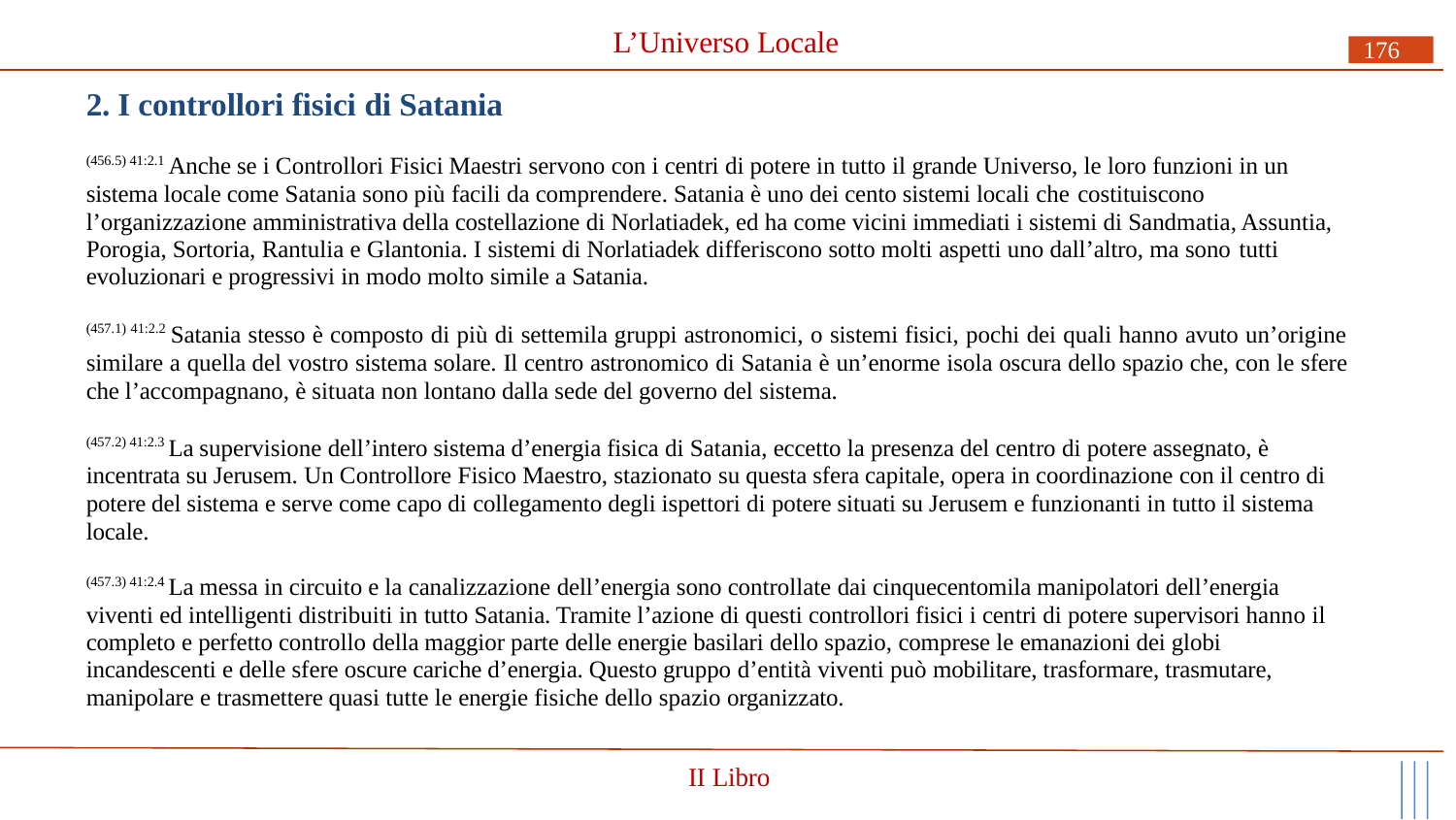

# L’Universo Locale
176

2. I controllori fisici di Satania
(456.5) 41:2.1 Anche se i Controllori Fisici Maestri servono con i centri di potere in tutto il grande Universo, le loro funzioni in un  sistema locale come Satania sono più facili da comprendere. Satania è uno dei cento sistemi locali che costituiscono
l’organizzazione amministrativa della costellazione di Norlatiadek, ed ha come vicini immediati i sistemi di Sandmatia, Assuntia,  Porogia, Sortoria, Rantulia e Glantonia. I sistemi di Norlatiadek differiscono sotto molti aspetti uno dall’altro, ma sono tutti
evoluzionari e progressivi in modo molto simile a Satania.

(457.1) 41:2.2 Satania stesso è composto di più di settemila gruppi astronomici, o sistemi fisici, pochi dei quali hanno avuto un’origine  similare a quella del vostro sistema solare. Il centro astronomico di Satania è un’enorme isola oscura dello spazio che, con le sfere  che l’accompagnano, è situata non lontano dalla sede del governo del sistema.

(457.2) 41:2.3 La supervisione dell’intero sistema d’energia fisica di Satania, eccetto la presenza del centro di potere assegnato, è  incentrata su Jerusem. Un Controllore Fisico Maestro, stazionato su questa sfera capitale, opera in coordinazione con il centro di  potere del sistema e serve come capo di collegamento degli ispettori di potere situati su Jerusem e funzionanti in tutto il sistema  locale.

(457.3) 41:2.4 La messa in circuito e la canalizzazione dell’energia sono controllate dai cinquecentomila manipolatori dell’energia  viventi ed intelligenti distribuiti in tutto Satania. Tramite l’azione di questi controllori fisici i centri di potere supervisori hanno il  completo e perfetto controllo della maggior parte delle energie basilari dello spazio, comprese le emanazioni dei globi  incandescenti e delle sfere oscure cariche d’energia. Questo gruppo d’entità viventi può mobilitare, trasformare, trasmutare,  manipolare e trasmettere quasi tutte le energie fisiche dello spazio organizzato.

II Libro